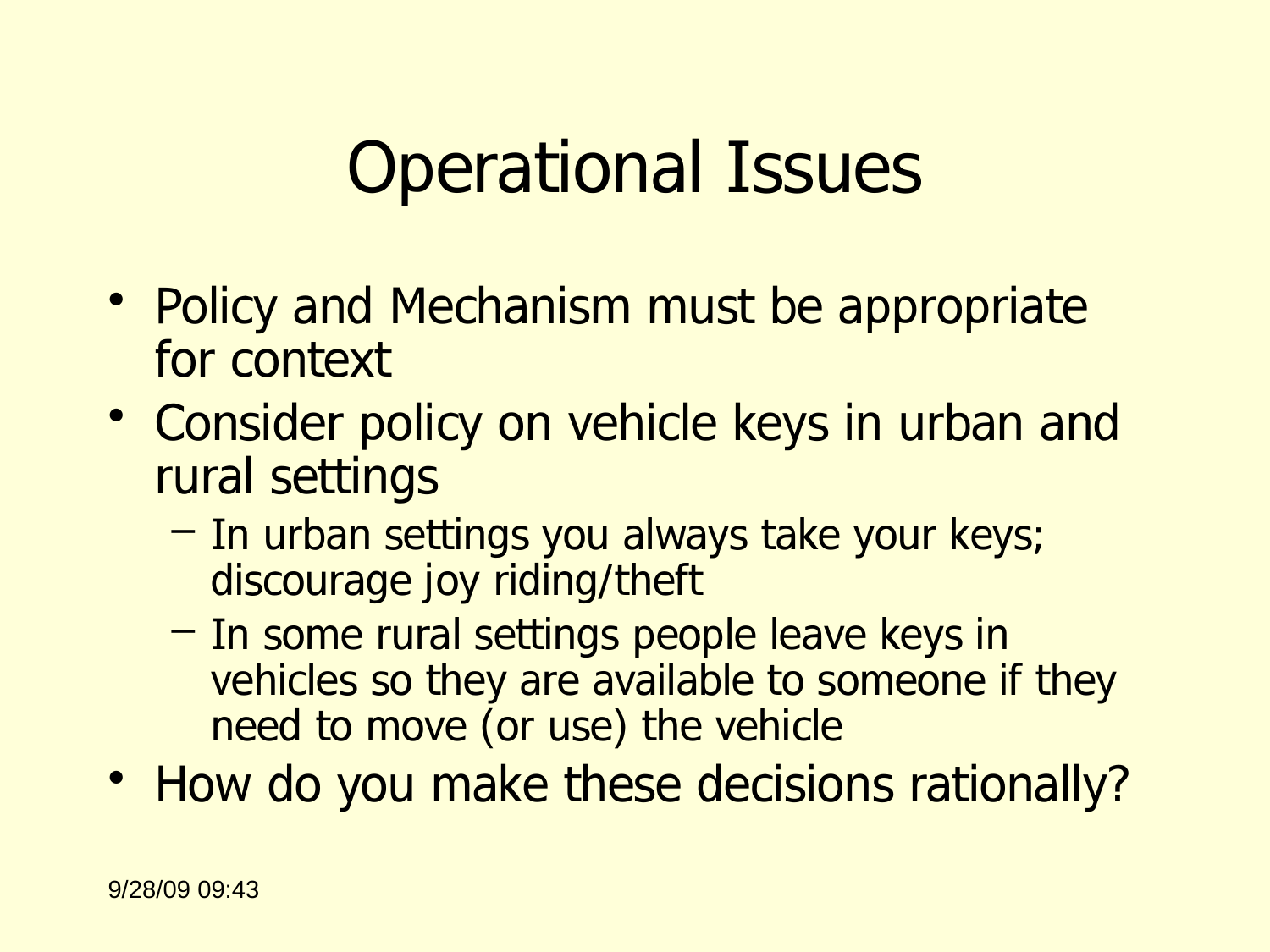

# Operational Issues
Policy and Mechanism must be appropriate for context
Consider policy on vehicle keys in urban and rural settings
In urban settings you always take your keys; discourage joy riding/theft
In some rural settings people leave keys in vehicles so they are available to someone if they need to move (or use) the vehicle
How do you make these decisions rationally?
9/28/09 09:43